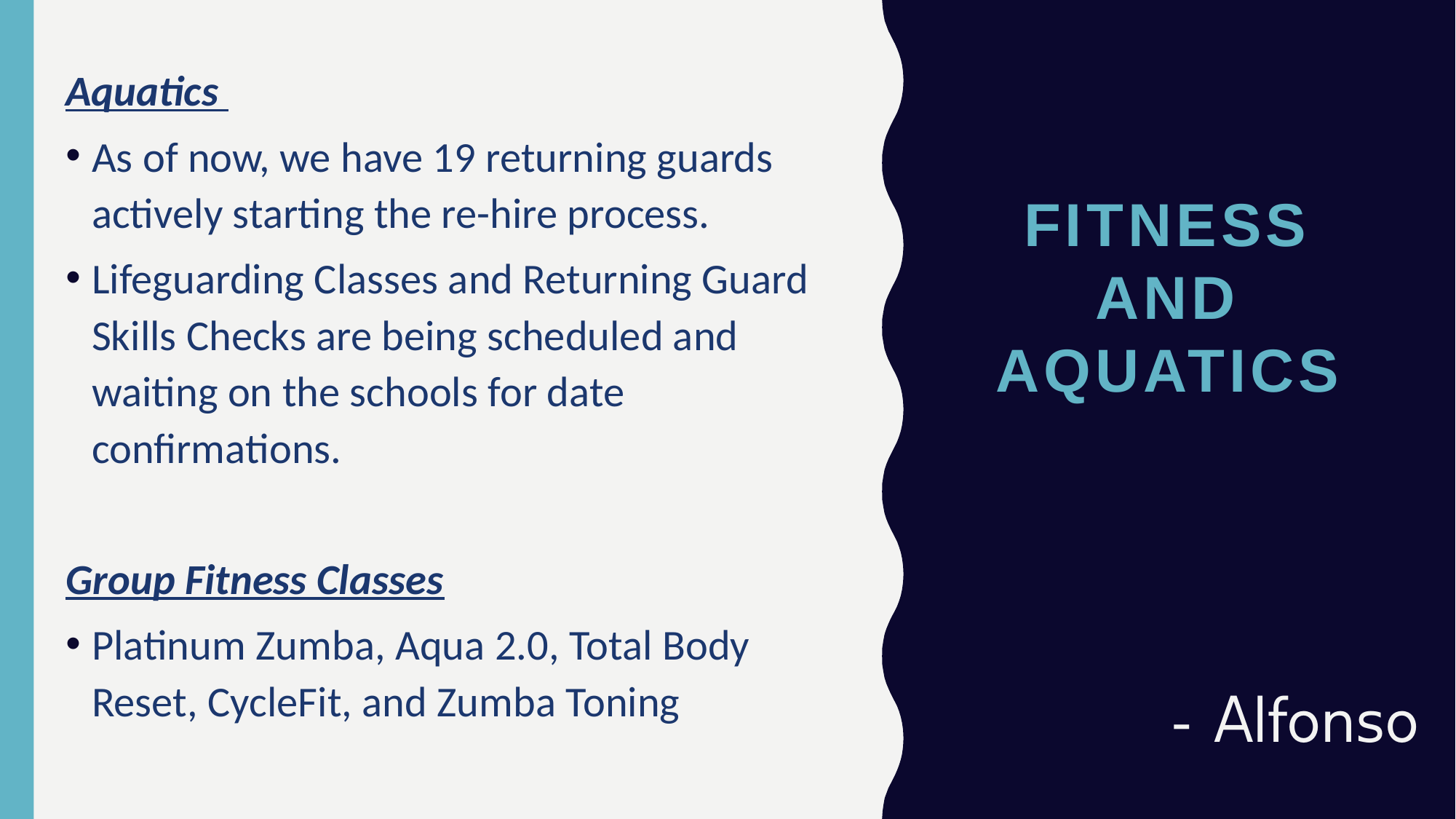

Aquatics
As of now, we have 19 returning guards actively starting the re-hire process.
Lifeguarding Classes and Returning Guard Skills Checks are being scheduled and waiting on the schools for date confirmations.

Group Fitness Classes
Platinum Zumba, Aqua 2.0, Total Body Reset, CycleFit, and Zumba Toning

# FITNESS AND AQUATICS
- Alfonso